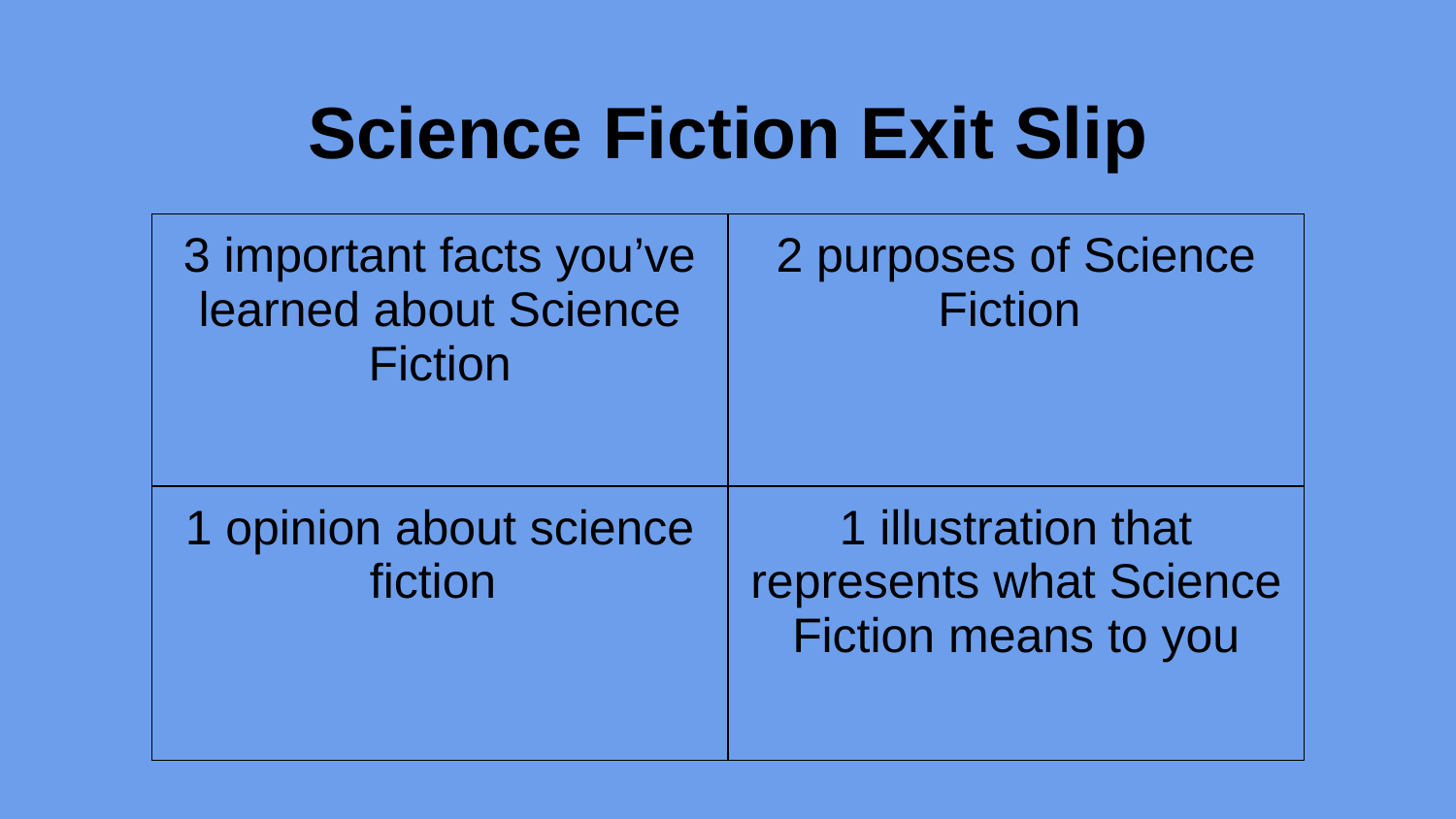

# Science Fiction Exit Slip
| 3 important facts you’ve learned about Science Fiction | 2 purposes of Science Fiction |
| --- | --- |
| 1 opinion about science fiction | 1 illustration that represents what Science Fiction means to you |